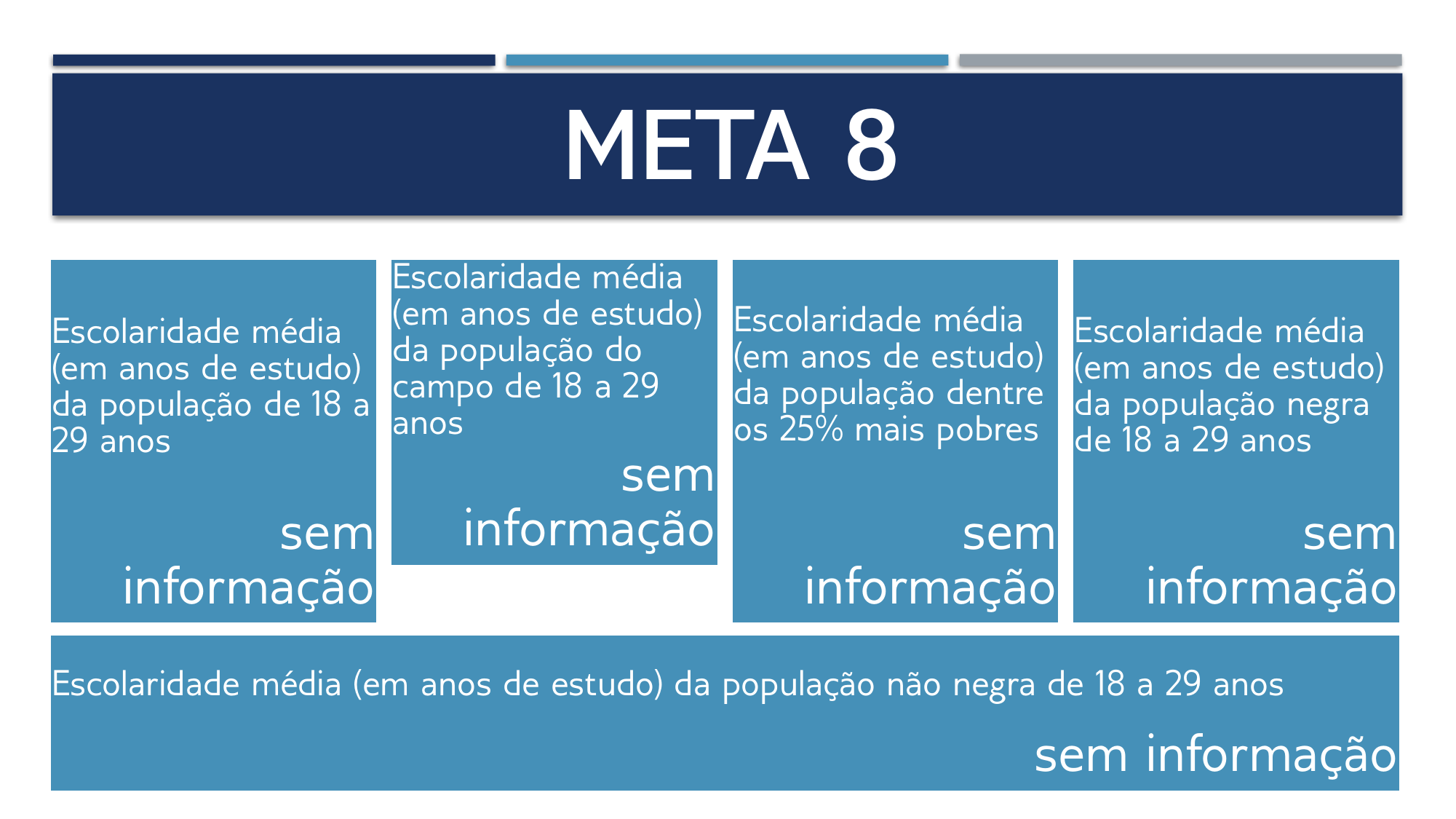

# Meta 8
| Escolaridade média (em anos de estudo) da população de 18 a 29 anos |
| --- |
| sem informação |
| Escolaridade média (em anos de estudo) da população do campo de 18 a 29 anos |
| --- |
| sem informação |
| Escolaridade média (em anos de estudo) da população dentre os 25% mais pobres |
| --- |
| sem informação |
| Escolaridade média (em anos de estudo) da população negra de 18 a 29 anos |
| --- |
| sem informação |
| Escolaridade média (em anos de estudo) da população não negra de 18 a 29 anos |
| --- |
| sem informação |